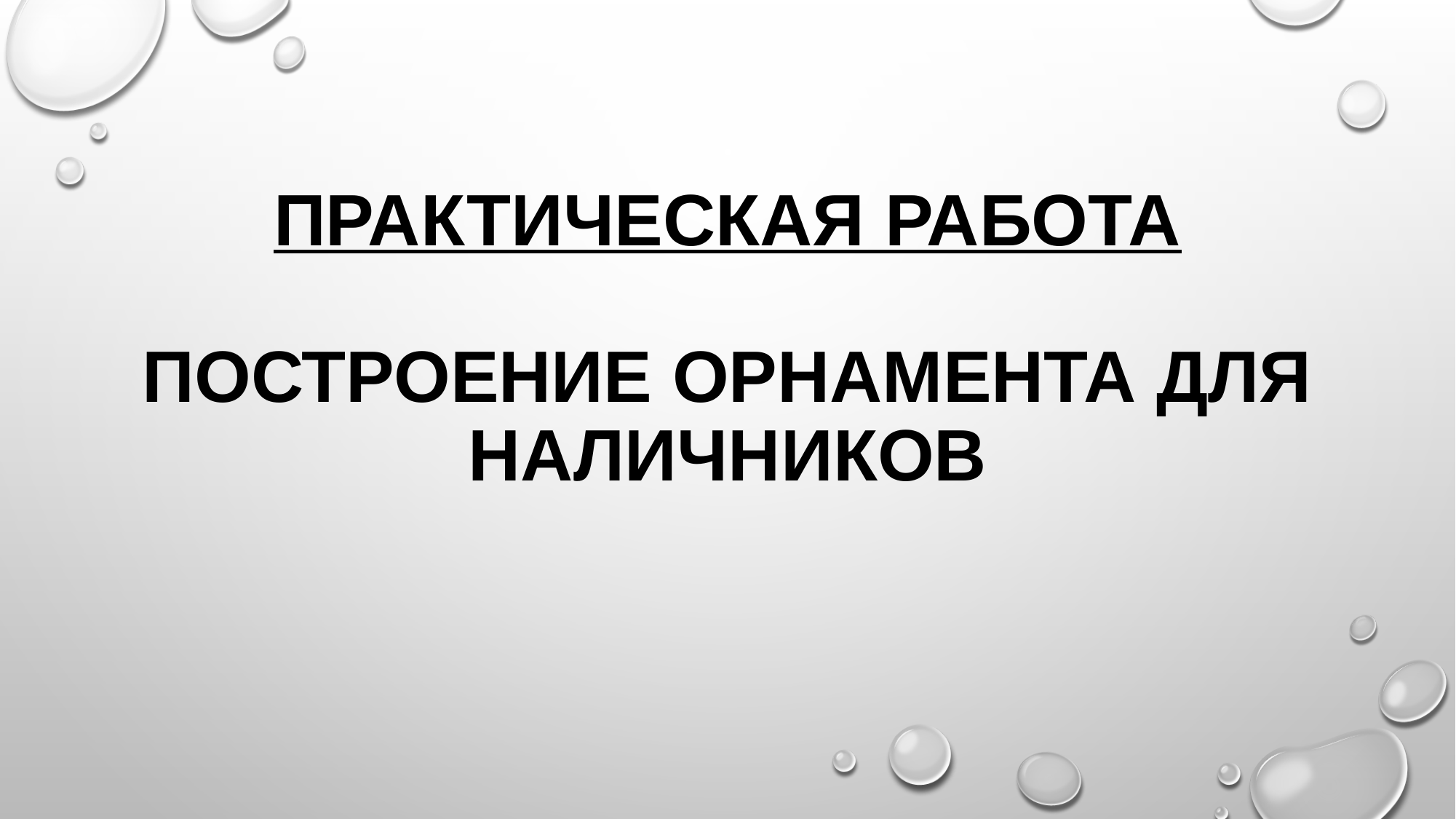

# Практическая работа построение орнамента для наличников